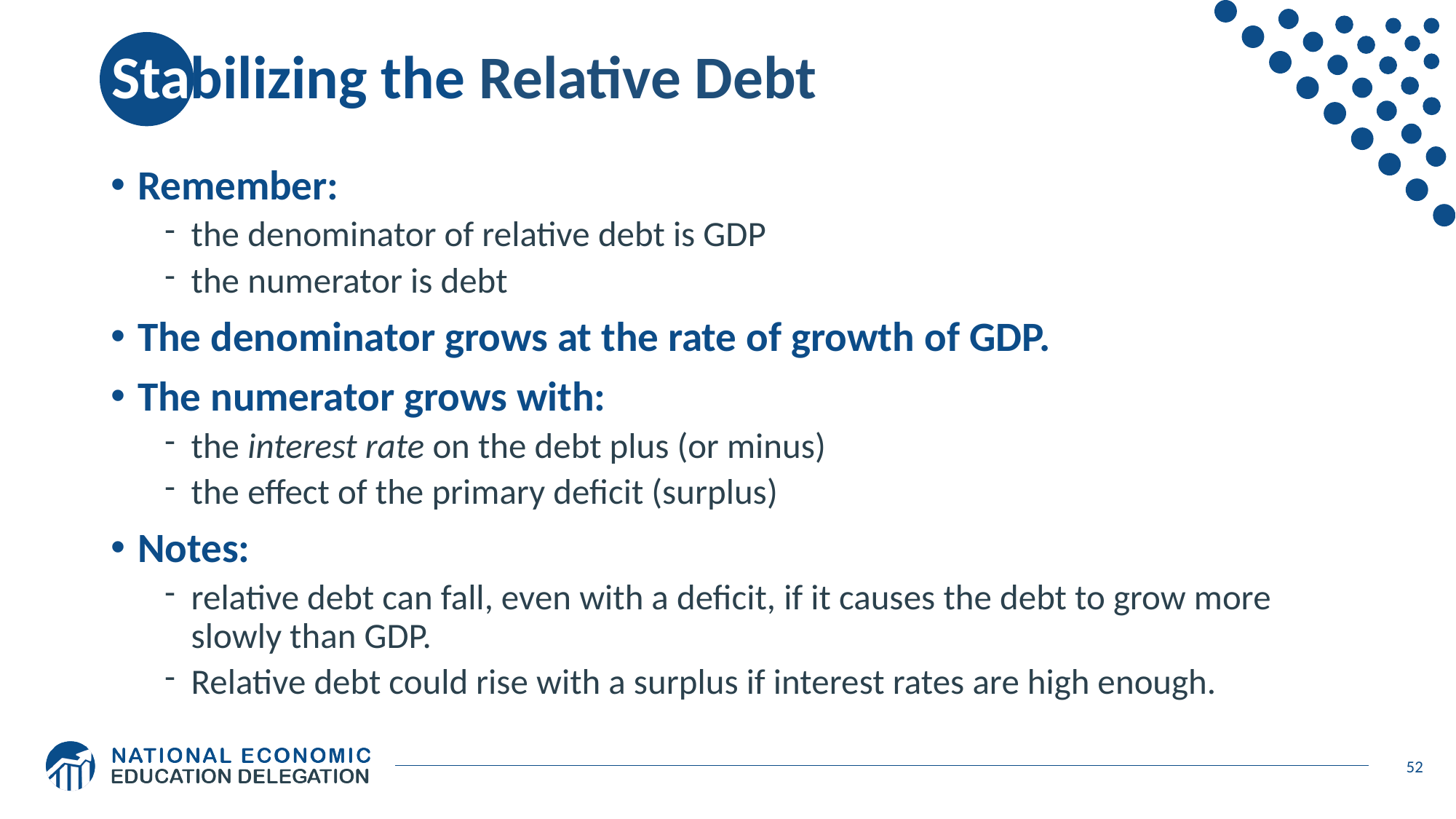

# Stabilizing the Relative Debt
Remember:
the denominator of relative debt is GDP
the numerator is debt
The denominator grows at the rate of growth of GDP.
The numerator grows with:
the interest rate on the debt plus (or minus)
the effect of the primary deficit (surplus)
Notes:
relative debt can fall, even with a deficit, if it causes the debt to grow more slowly than GDP.
Relative debt could rise with a surplus if interest rates are high enough.
52